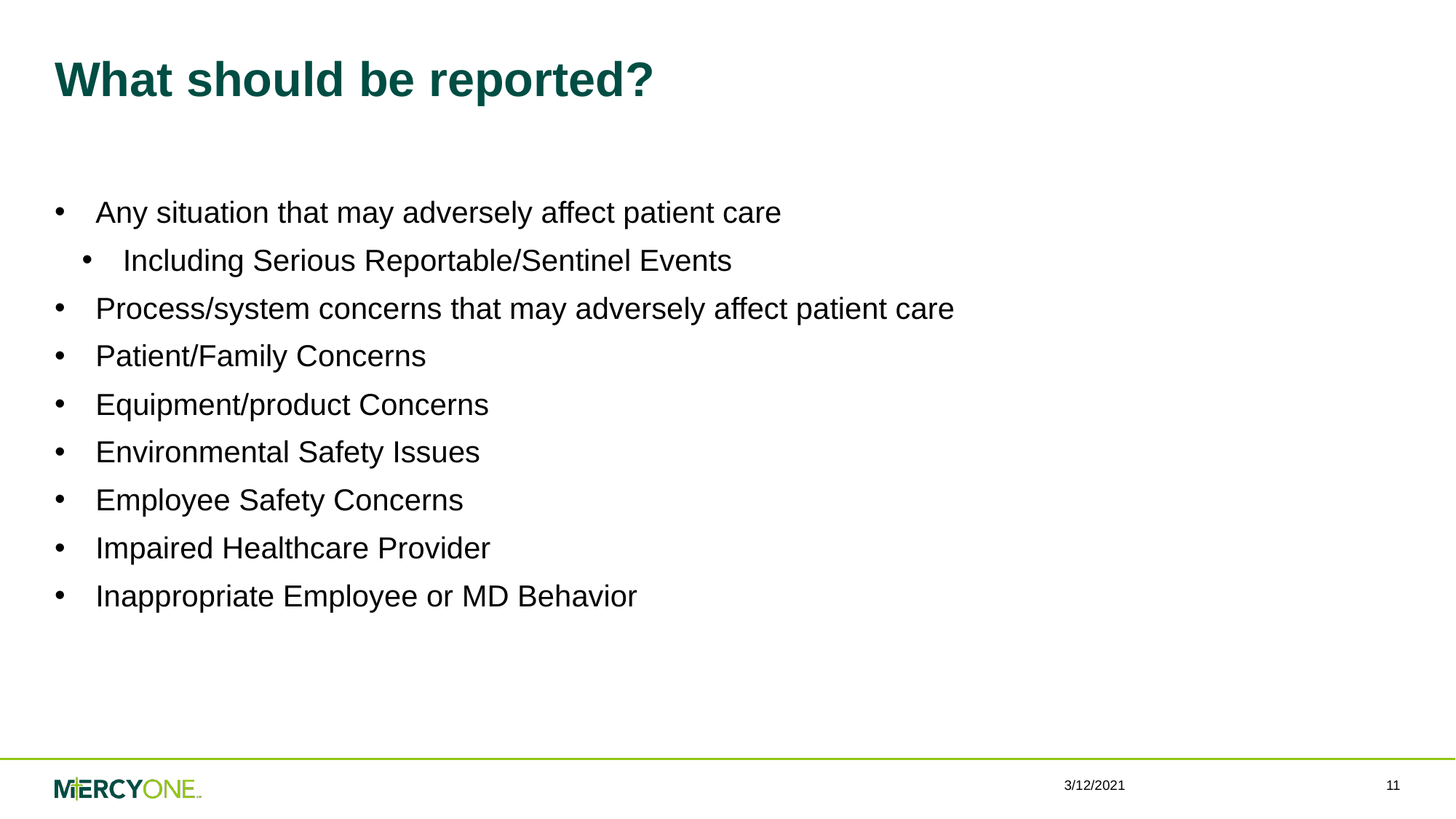

# What should be reported?
Any situation that may adversely affect patient care
Including Serious Reportable/Sentinel Events
Process/system concerns that may adversely affect patient care
Patient/Family Concerns
Equipment/product Concerns
Environmental Safety Issues
Employee Safety Concerns
Impaired Healthcare Provider
Inappropriate Employee or MD Behavior

3/12/2021
11